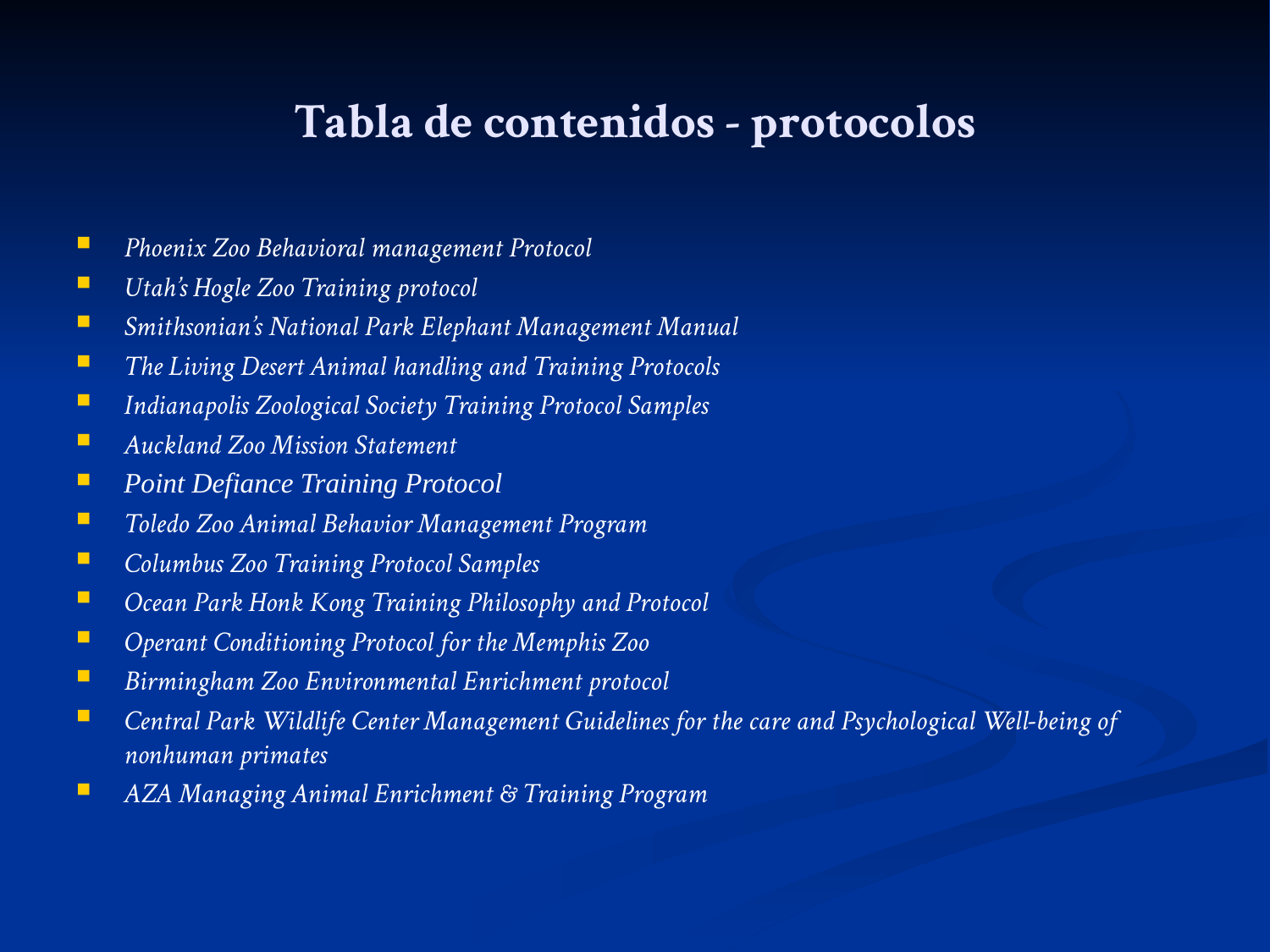

# Tabla de contenidos - protocolos
Phoenix Zoo Behavioral management Protocol
Utah’s Hogle Zoo Training protocol
Smithsonian’s National Park Elephant Management Manual
The Living Desert Animal handling and Training Protocols
Indianapolis Zoological Society Training Protocol Samples
Auckland Zoo Mission Statement
Point Defiance Training Protocol
Toledo Zoo Animal Behavior Management Program
Columbus Zoo Training Protocol Samples
Ocean Park Honk Kong Training Philosophy and Protocol
Operant Conditioning Protocol for the Memphis Zoo
Birmingham Zoo Environmental Enrichment protocol
Central Park Wildlife Center Management Guidelines for the care and Psychological Well-being of nonhuman primates
AZA Managing Animal Enrichment & Training Program